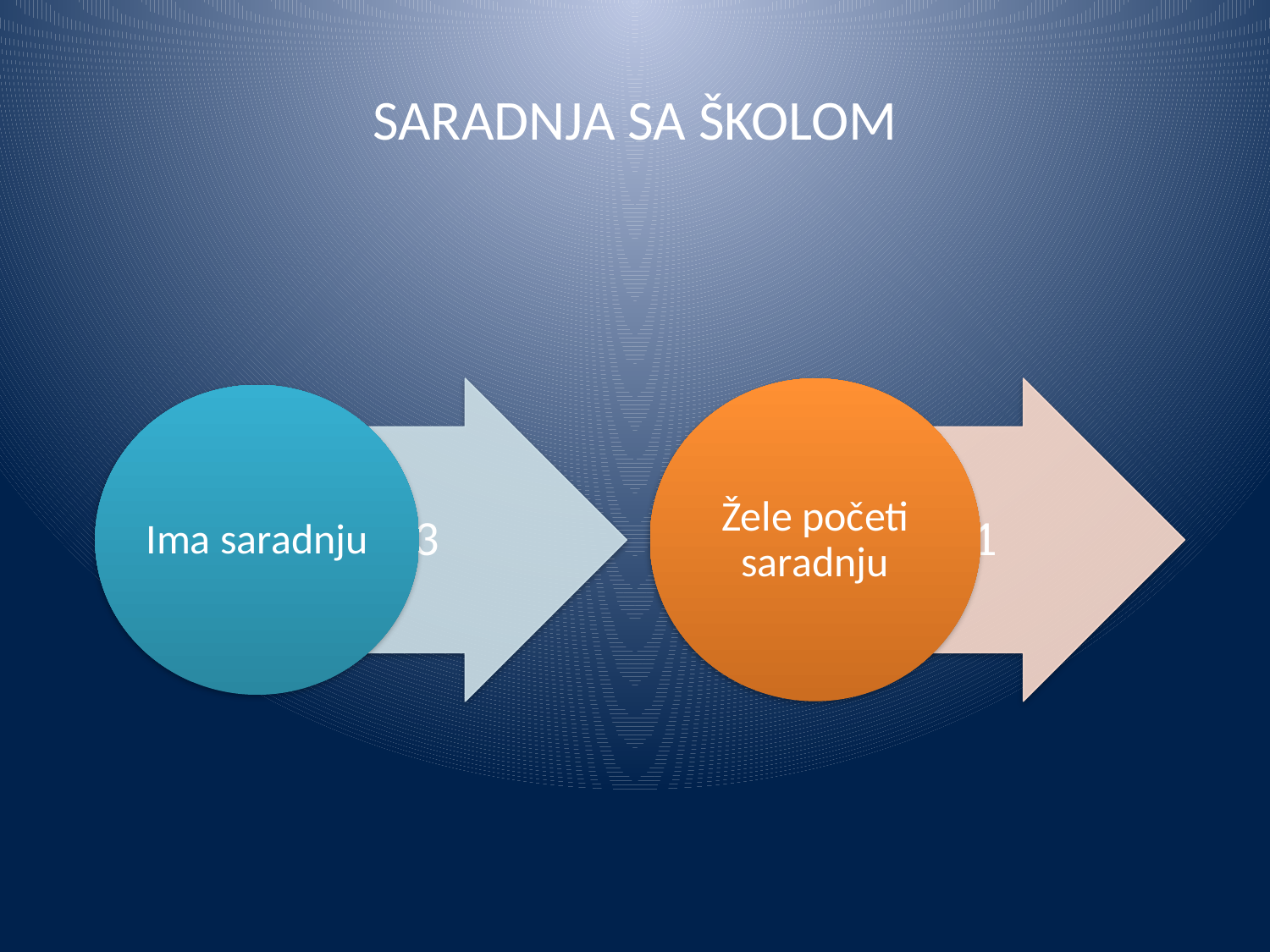

# SARADNJA SA ŠKOLOM
       3
Ima saradnju
       1
Žele početi saradnju